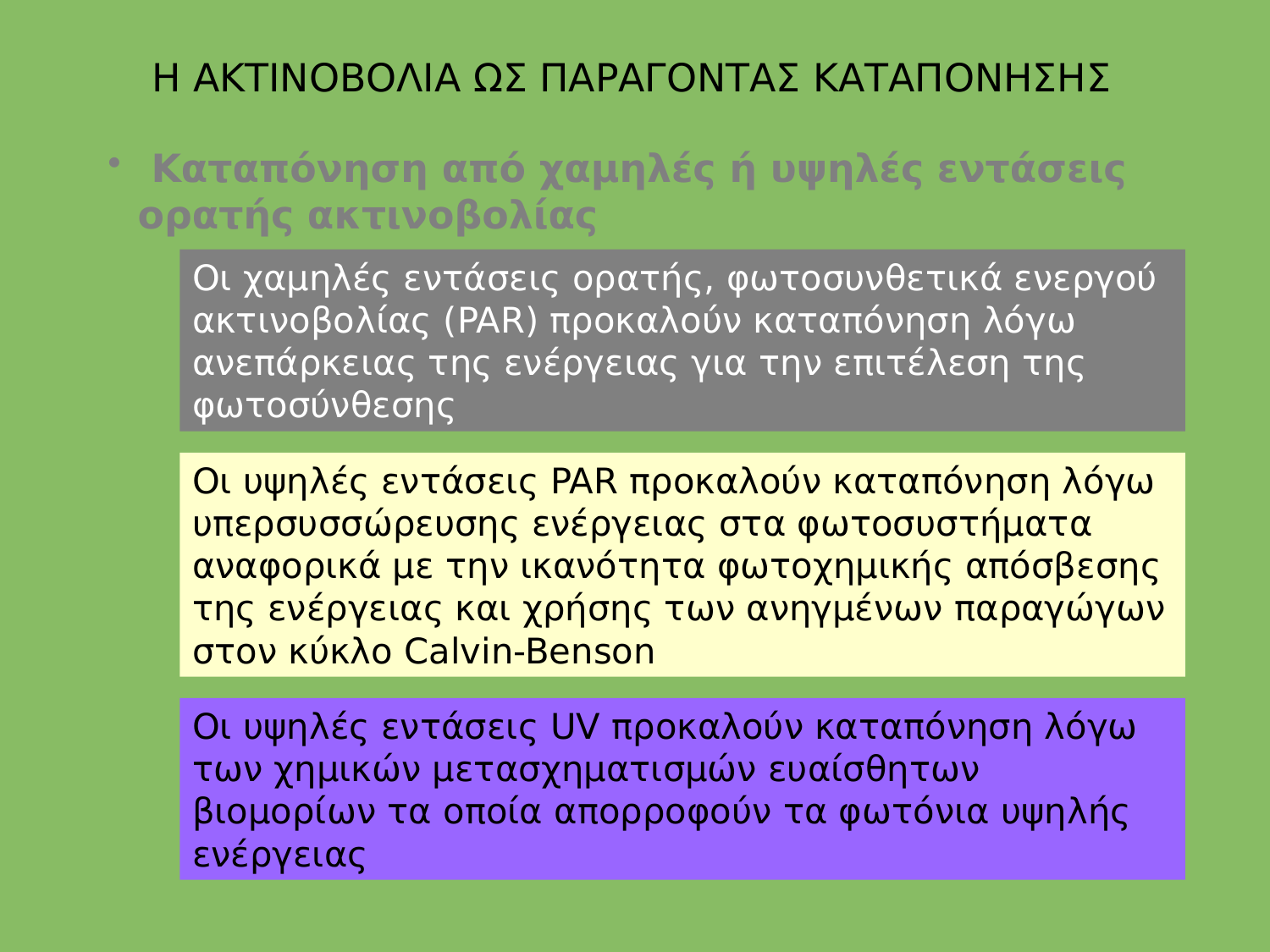

Η ΑΚΤΙΝΟΒΟΛΙΑ ΩΣ ΠΑΡΑΓΟΝΤΑΣ ΚΑΤΑΠΟΝΗΣΗΣ

 Καταπόνηση από χαμηλές ή υψηλές εντάσεις ορατής ακτινοβολίας
Οι χαμηλές εντάσεις ορατής, φωτοσυνθετικά ενεργού ακτινοβολίας (PAR) προκαλούν καταπόνηση λόγω ανεπάρκειας της ενέργειας για την επιτέλεση της φωτοσύνθεσης
Οι υψηλές εντάσεις PAR προκαλούν καταπόνηση λόγω υπερσυσσώρευσης ενέργειας στα φωτοσυστήματα αναφορικά με την ικανότητα φωτοχημικής απόσβεσης της ενέργειας και χρήσης των ανηγμένων παραγώγων στον κύκλο Calvin-Benson
Οι υψηλές εντάσεις UV προκαλούν καταπόνηση λόγω των χημικών μετασχηματισμών ευαίσθητων βιομορίων τα οποία απορροφούν τα φωτόνια υψηλής ενέργειας